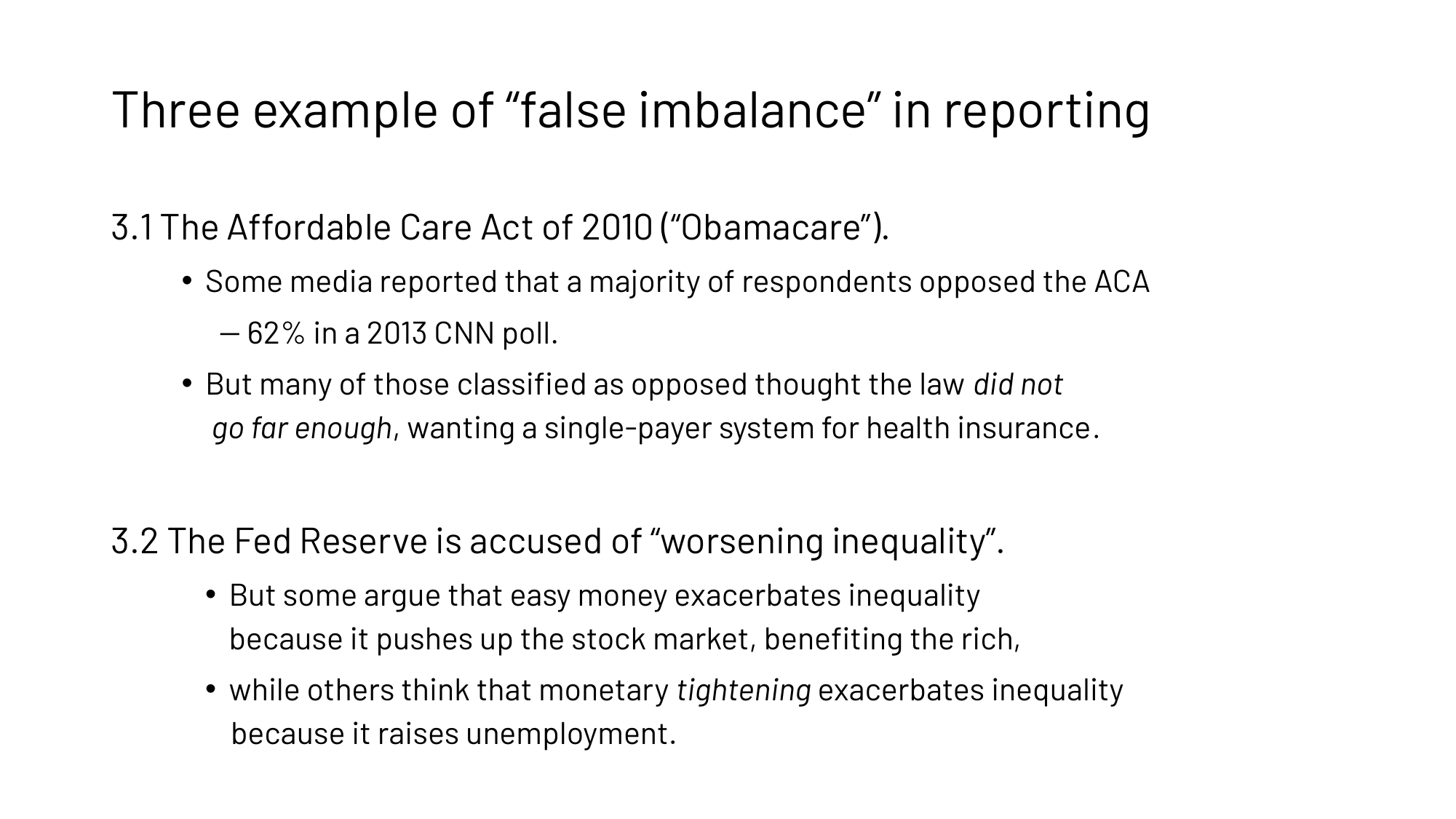

# Three example of “false imbalance” in reporting
3.1 The Affordable Care Act of 2010 (“Obamacare”).
Some media reported that a majority of respondents opposed the ACA
                 -- 62% in a 2013 CNN poll.
But many of those classified as opposed thought the law did not
 go far enough, wanting a single-payer system for health insurance.
3.2 The Fed Reserve is accused of “worsening inequality”.
But some argue that easy money exacerbates inequality
because it pushes up the stock market, benefiting the rich,
while others think that monetary tightening exacerbates inequality
    because it raises unemployment.